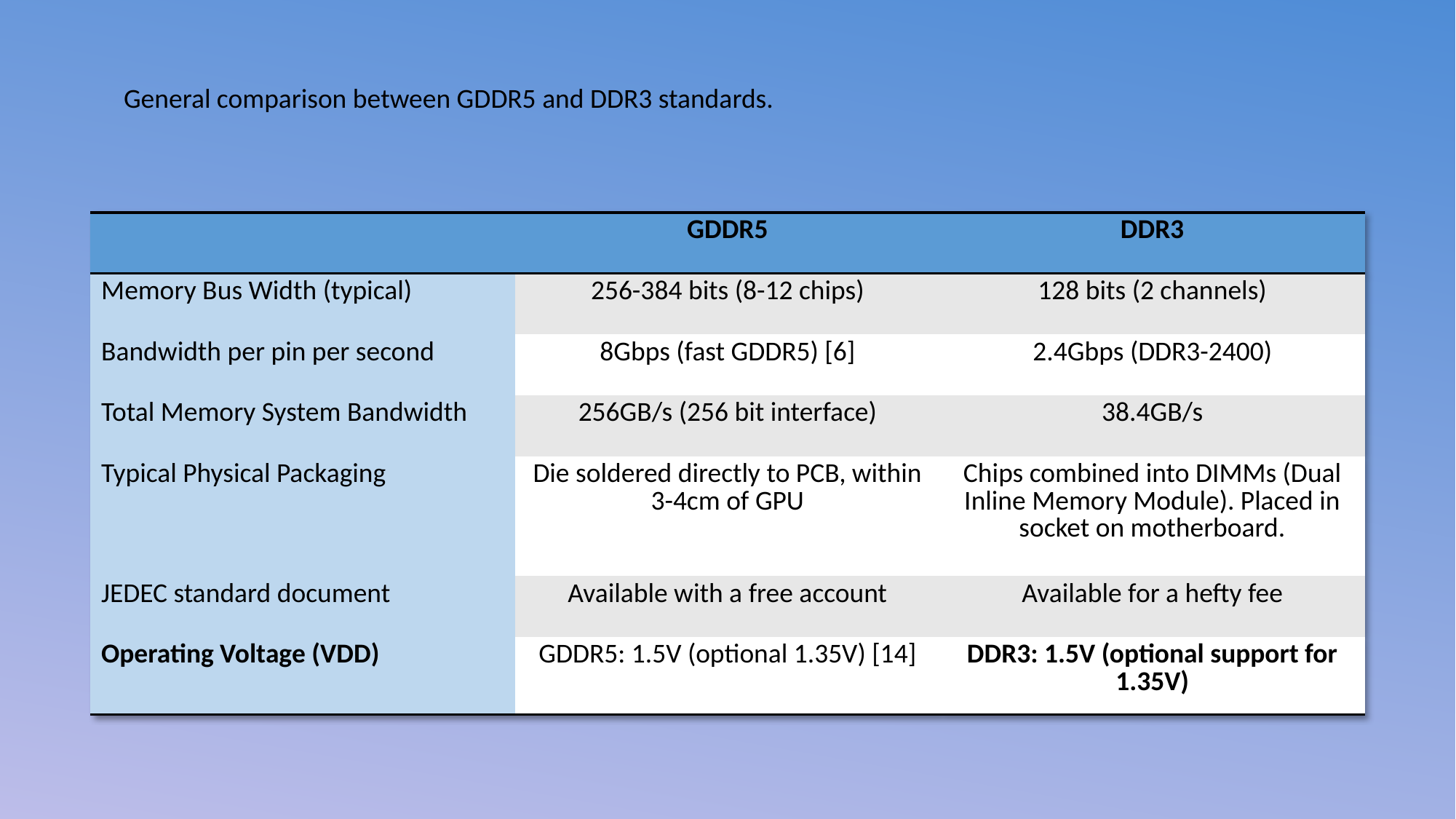

General comparison between GDDR5 and DDR3 standards.
|  | GDDR5 | DDR3 |
| --- | --- | --- |
| Memory Bus Width (typical) | 256-384 bits (8-12 chips) | 128 bits (2 channels) |
| Bandwidth per pin per second | 8Gbps (fast GDDR5) [6] | 2.4Gbps (DDR3-2400) |
| Total Memory System Bandwidth | 256GB/s (256 bit interface) | 38.4GB/s |
| Typical Physical Packaging | Die soldered directly to PCB, within 3-4cm of GPU | Chips combined into DIMMs (Dual Inline Memory Module). Placed in socket on motherboard. |
| JEDEC standard document | Available with a free account | Available for a hefty fee |
| Operating Voltage (VDD) | GDDR5: 1.5V (optional 1.35V) [14] | DDR3: 1.5V (optional support for 1.35V) |